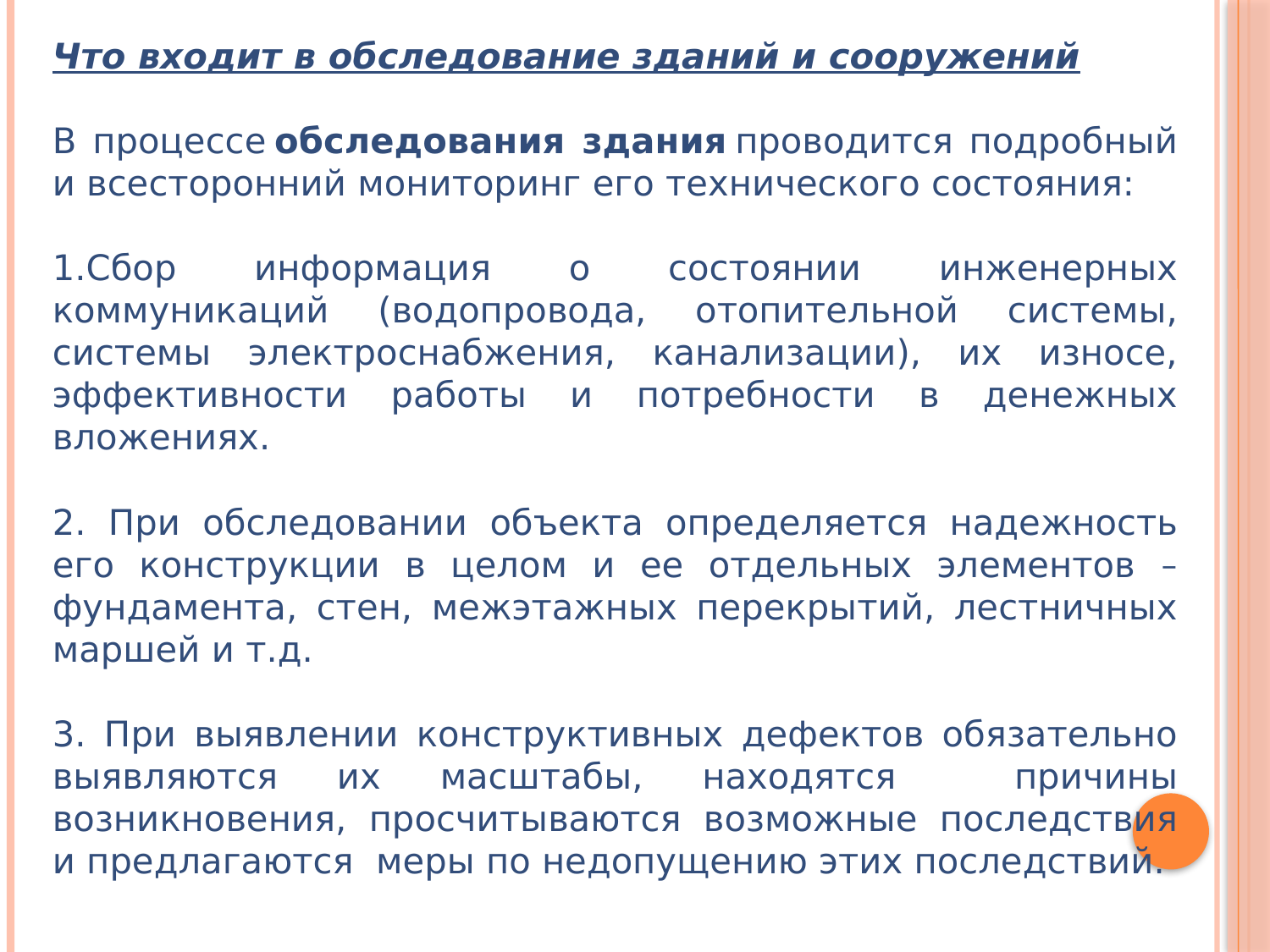

Что входит в обследование зданий и сооружений

В процессе обследования здания проводится подробный и всесторонний мониторинг его технического состояния:

1.Сбор информация о состоянии инженерных коммуникаций (водопровода, отопительной системы, системы электроснабжения, канализации), их износе, эффективности работы и потребности в денежных вложениях.

2. При обследовании объекта определяется надежность его конструкции в целом и ее отдельных элементов – фундамента, стен, межэтажных перекрытий, лестничных маршей и т.д.

3. При выявлении конструктивных дефектов обязательно выявляются их масштабы, находятся  причины возникновения, просчитываются возможные последствия и предлагаются  меры по недопущению этих последствий.